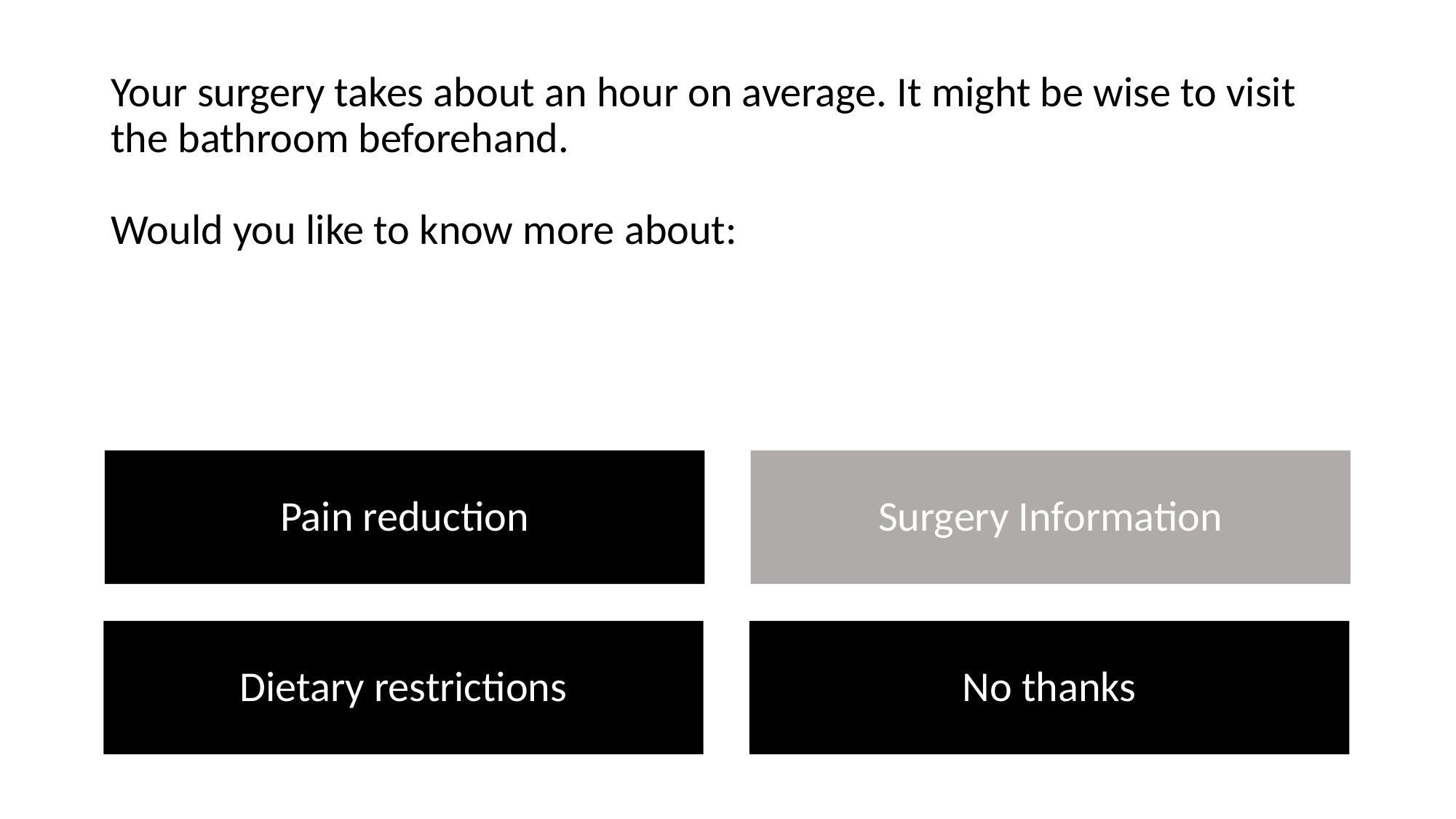

Your surgery takes about an hour on average. It might be wise to visit the bathroom beforehand. 
Would you like to know more about:
Pain reduction
Surgery Information
Dietary restrictions
No thanks